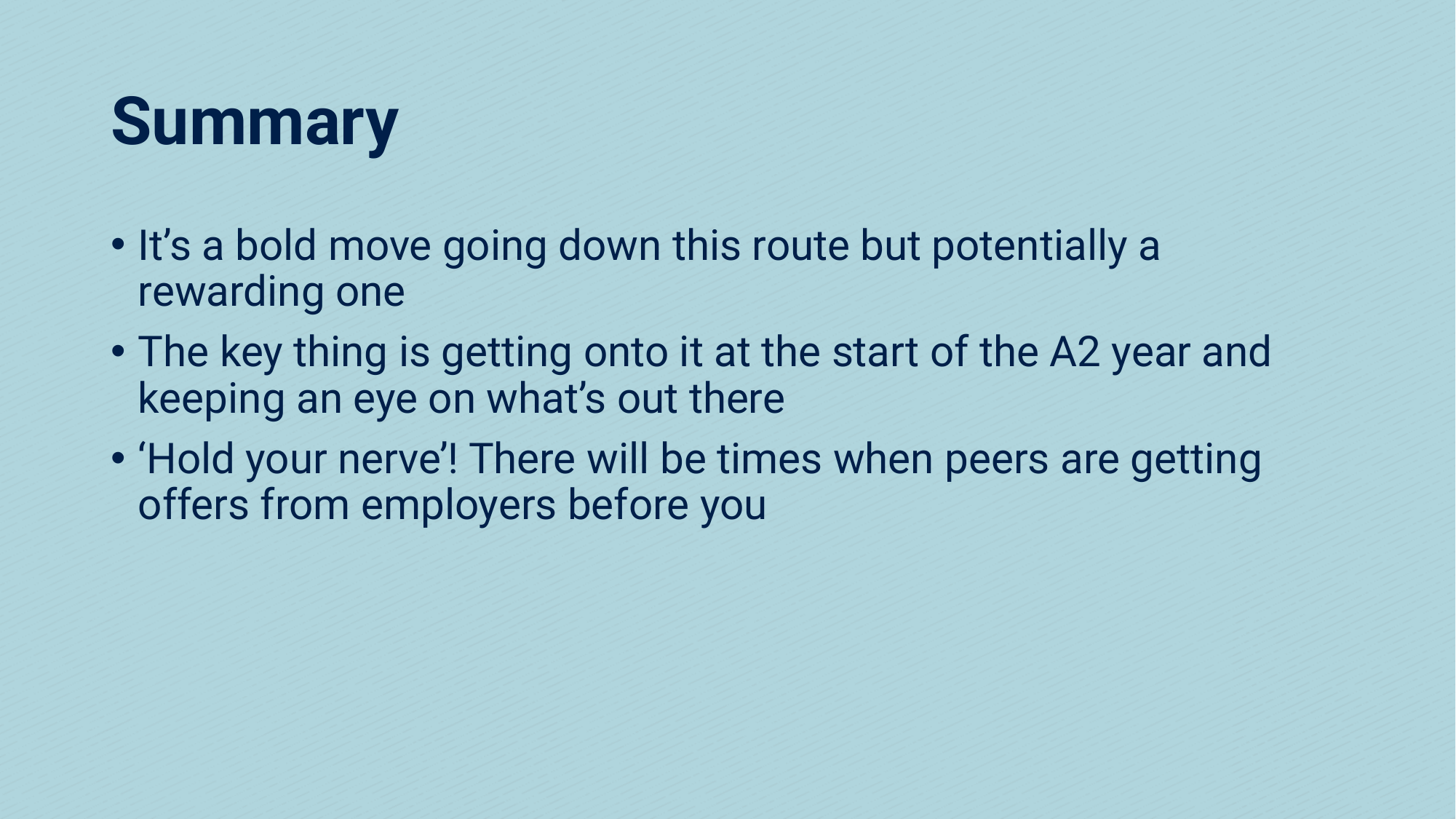

# Summary
It’s a bold move going down this route but potentially a rewarding one
The key thing is getting onto it at the start of the A2 year and keeping an eye on what’s out there
‘Hold your nerve’! There will be times when peers are getting offers from employers before you